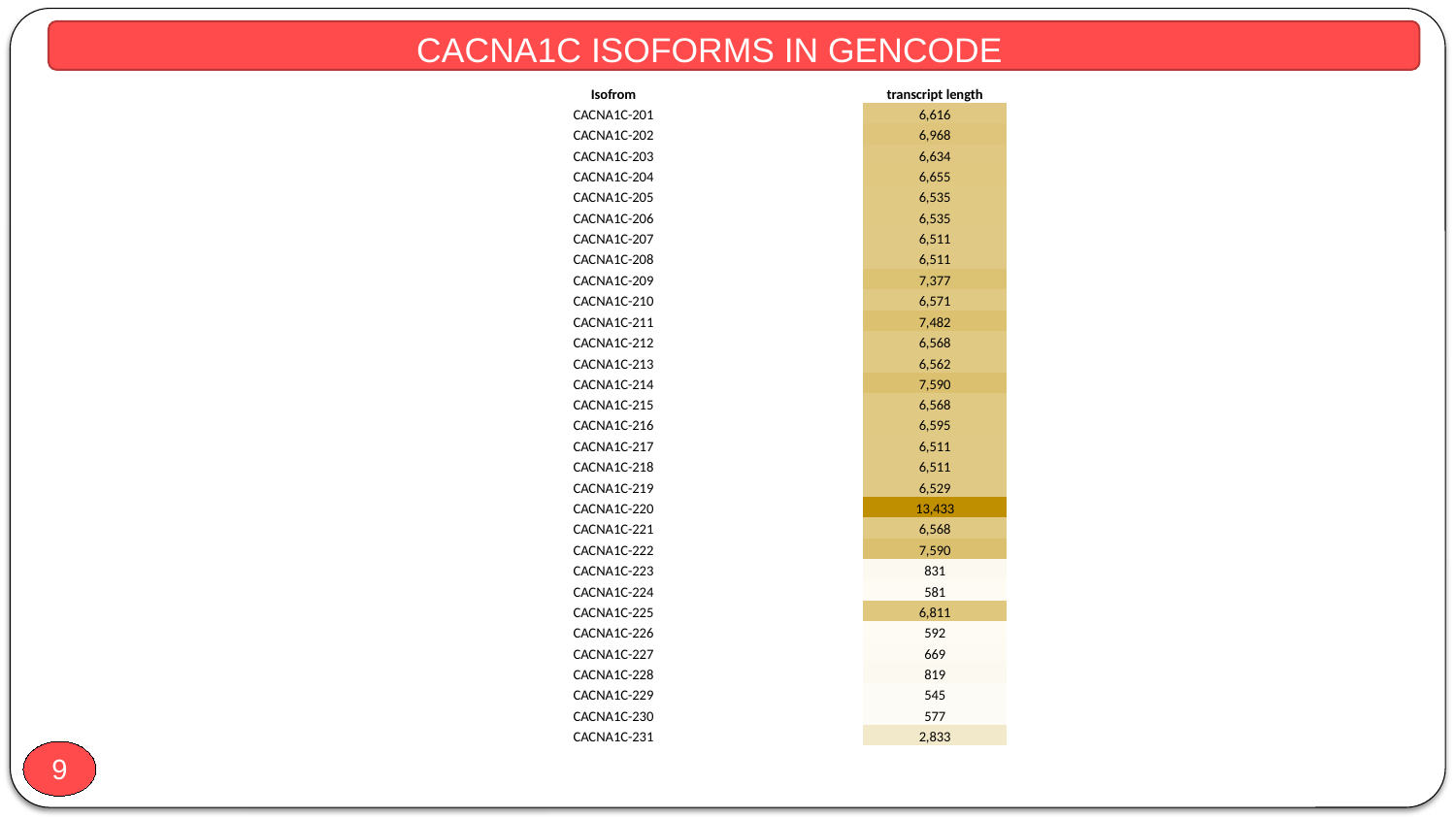

CACNA1C ISOFORMS IN GENCODE
| Isofrom | transcript length |
| --- | --- |
| CACNA1C-201 | 6,616 |
| CACNA1C-202 | 6,968 |
| CACNA1C-203 | 6,634 |
| CACNA1C-204 | 6,655 |
| CACNA1C-205 | 6,535 |
| CACNA1C-206 | 6,535 |
| CACNA1C-207 | 6,511 |
| CACNA1C-208 | 6,511 |
| CACNA1C-209 | 7,377 |
| CACNA1C-210 | 6,571 |
| CACNA1C-211 | 7,482 |
| CACNA1C-212 | 6,568 |
| CACNA1C-213 | 6,562 |
| CACNA1C-214 | 7,590 |
| CACNA1C-215 | 6,568 |
| CACNA1C-216 | 6,595 |
| CACNA1C-217 | 6,511 |
| CACNA1C-218 | 6,511 |
| CACNA1C-219 | 6,529 |
| CACNA1C-220 | 13,433 |
| CACNA1C-221 | 6,568 |
| CACNA1C-222 | 7,590 |
| CACNA1C-223 | 831 |
| CACNA1C-224 | 581 |
| CACNA1C-225 | 6,811 |
| CACNA1C-226 | 592 |
| CACNA1C-227 | 669 |
| CACNA1C-228 | 819 |
| CACNA1C-229 | 545 |
| CACNA1C-230 | 577 |
| CACNA1C-231 | 2,833 |
9